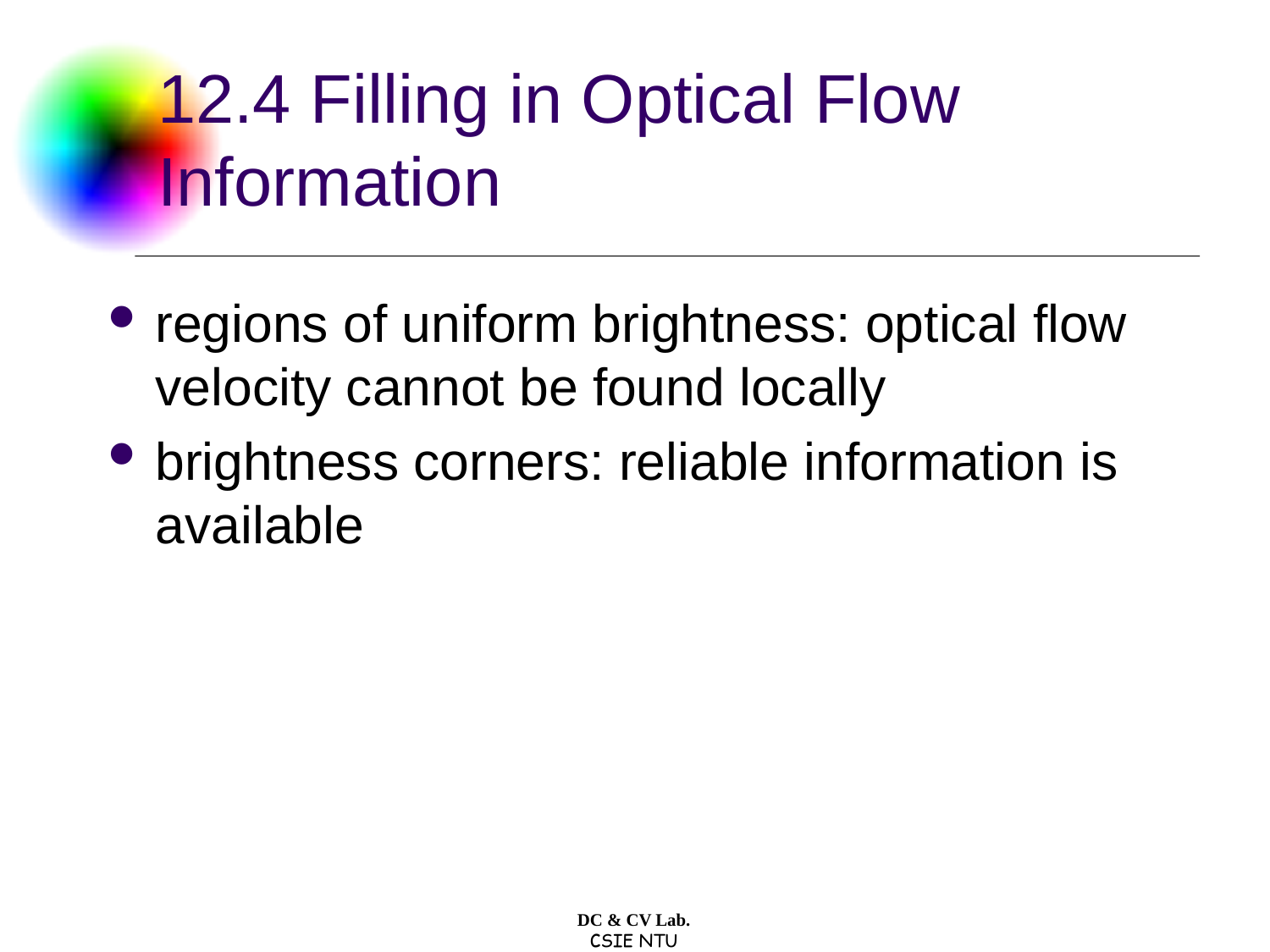

# 12.4 Filling in Optical Flow Information
regions of uniform brightness: optical flow velocity cannot be found locally
brightness corners: reliable information is available

DC & CV Lab.
CSIE NTU